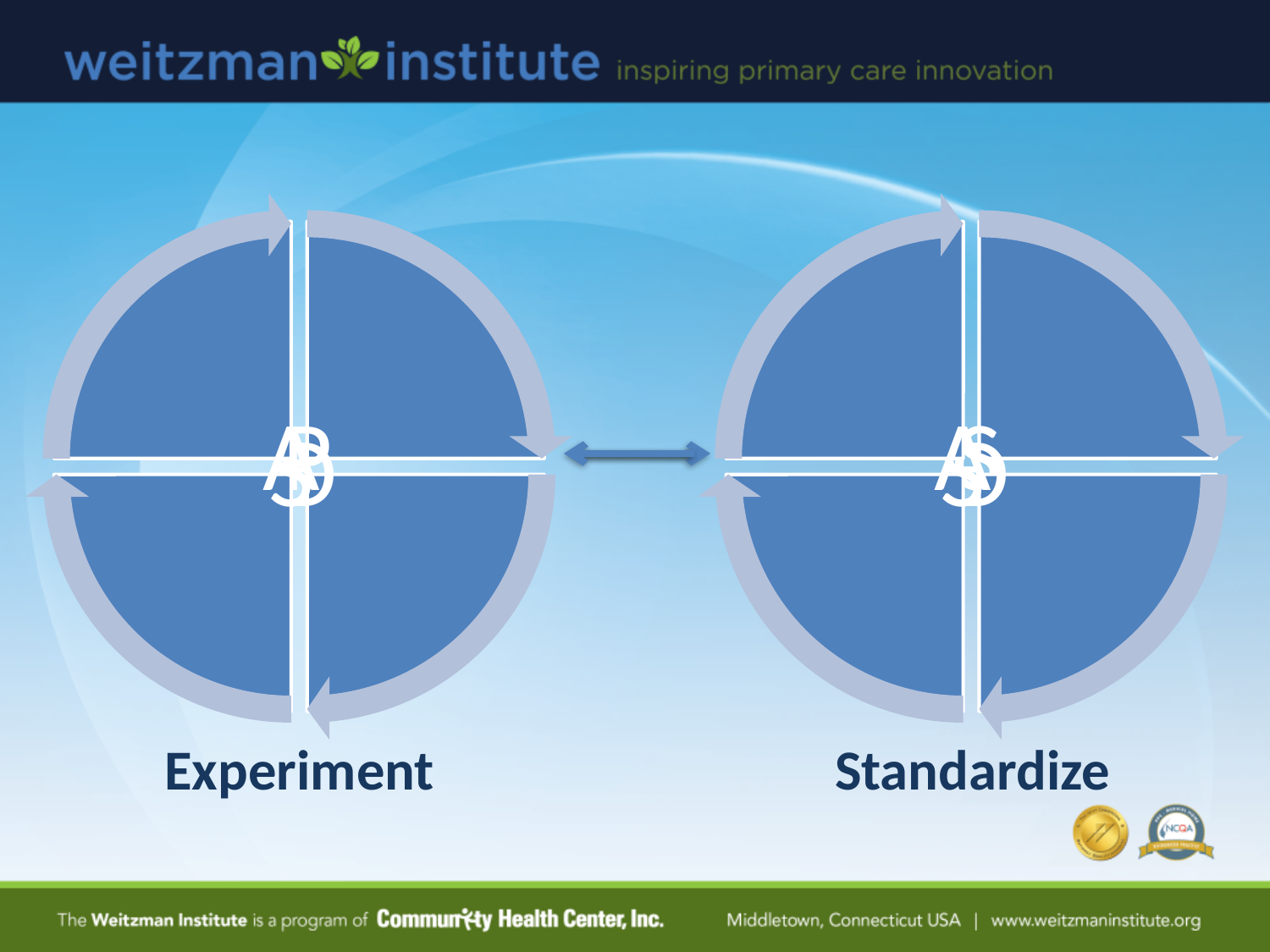

P
D
S
A
S
D
S
A
Experiment
Standardize